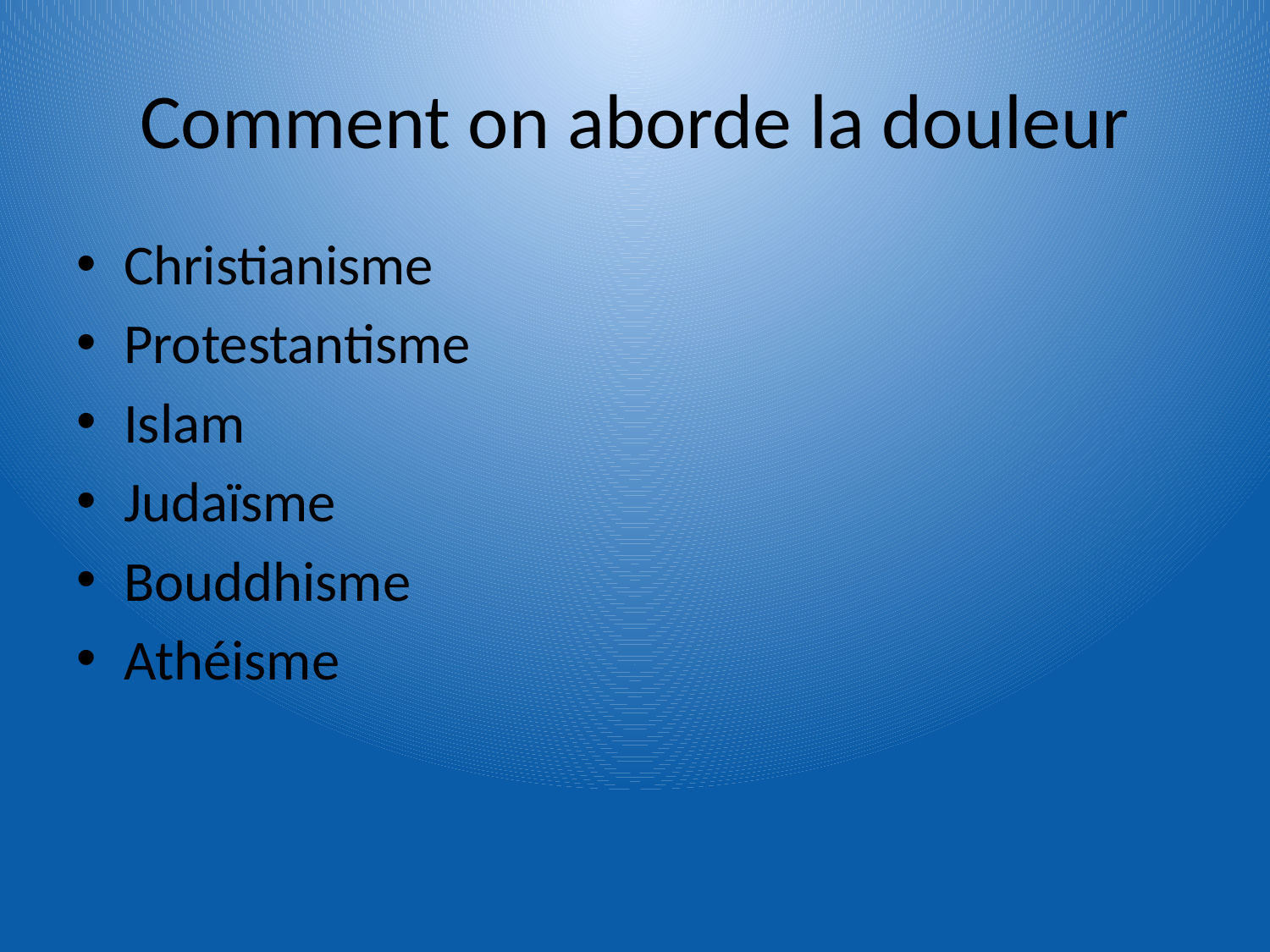

# Comment on aborde la douleur
Christianisme
Protestantisme
Islam
Judaïsme
Bouddhisme
Athéisme